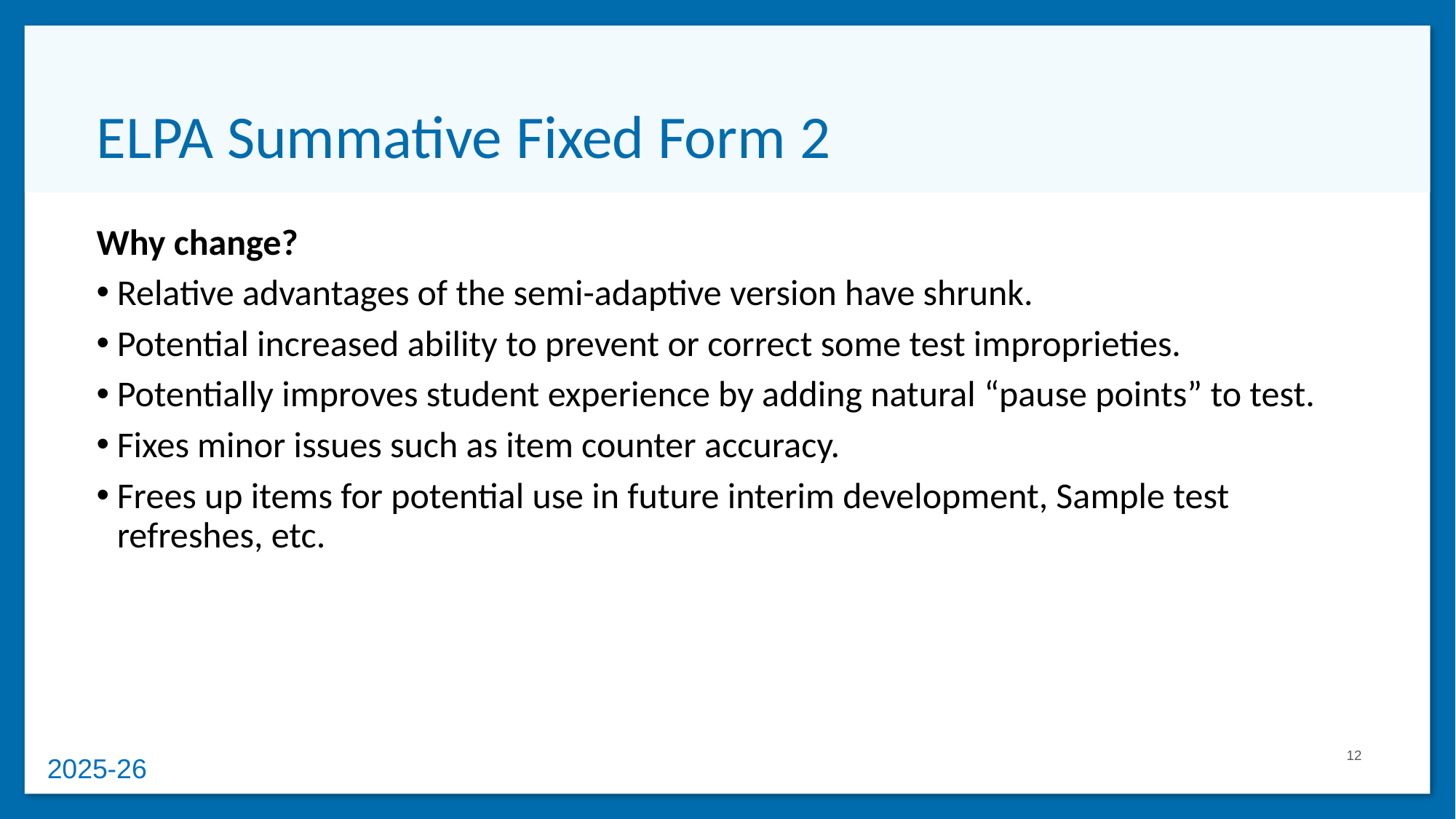

# ELPA Summative Fixed Form 2
Why change?
Relative advantages of the semi-adaptive version have shrunk.
Potential increased ability to prevent or correct some test improprieties.
Potentially improves student experience by adding natural “pause points” to test.
Fixes minor issues such as item counter accuracy.
Frees up items for potential use in future interim development, Sample test refreshes, etc.
12
2025-26